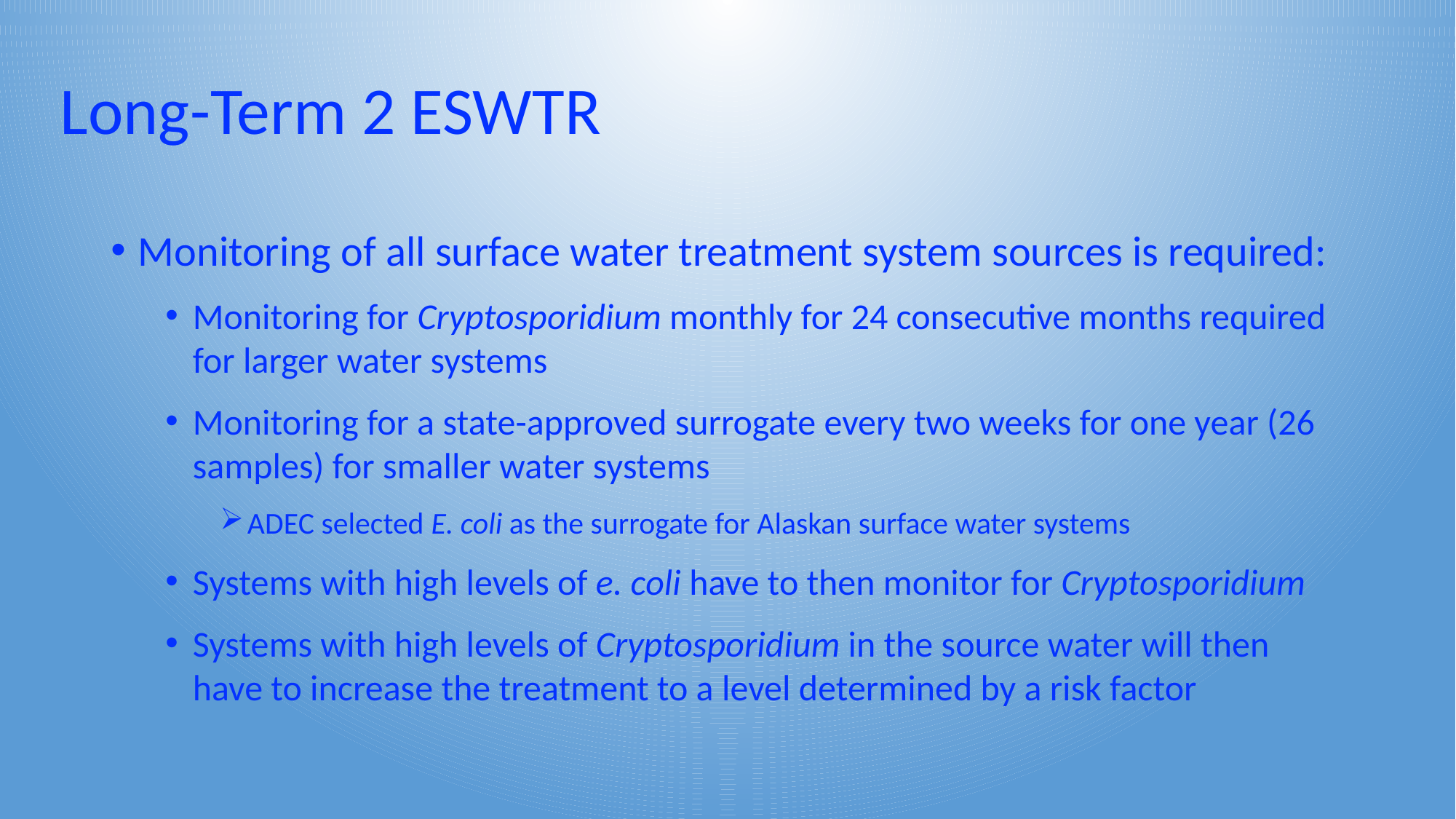

# Long-Term 2 ESWTR
Monitoring of all surface water treatment system sources is required:
Monitoring for Cryptosporidium monthly for 24 consecutive months required for larger water systems
Monitoring for a state-approved surrogate every two weeks for one year (26 samples) for smaller water systems
ADEC selected E. coli as the surrogate for Alaskan surface water systems
Systems with high levels of e. coli have to then monitor for Cryptosporidium
Systems with high levels of Cryptosporidium in the source water will then have to increase the treatment to a level determined by a risk factor